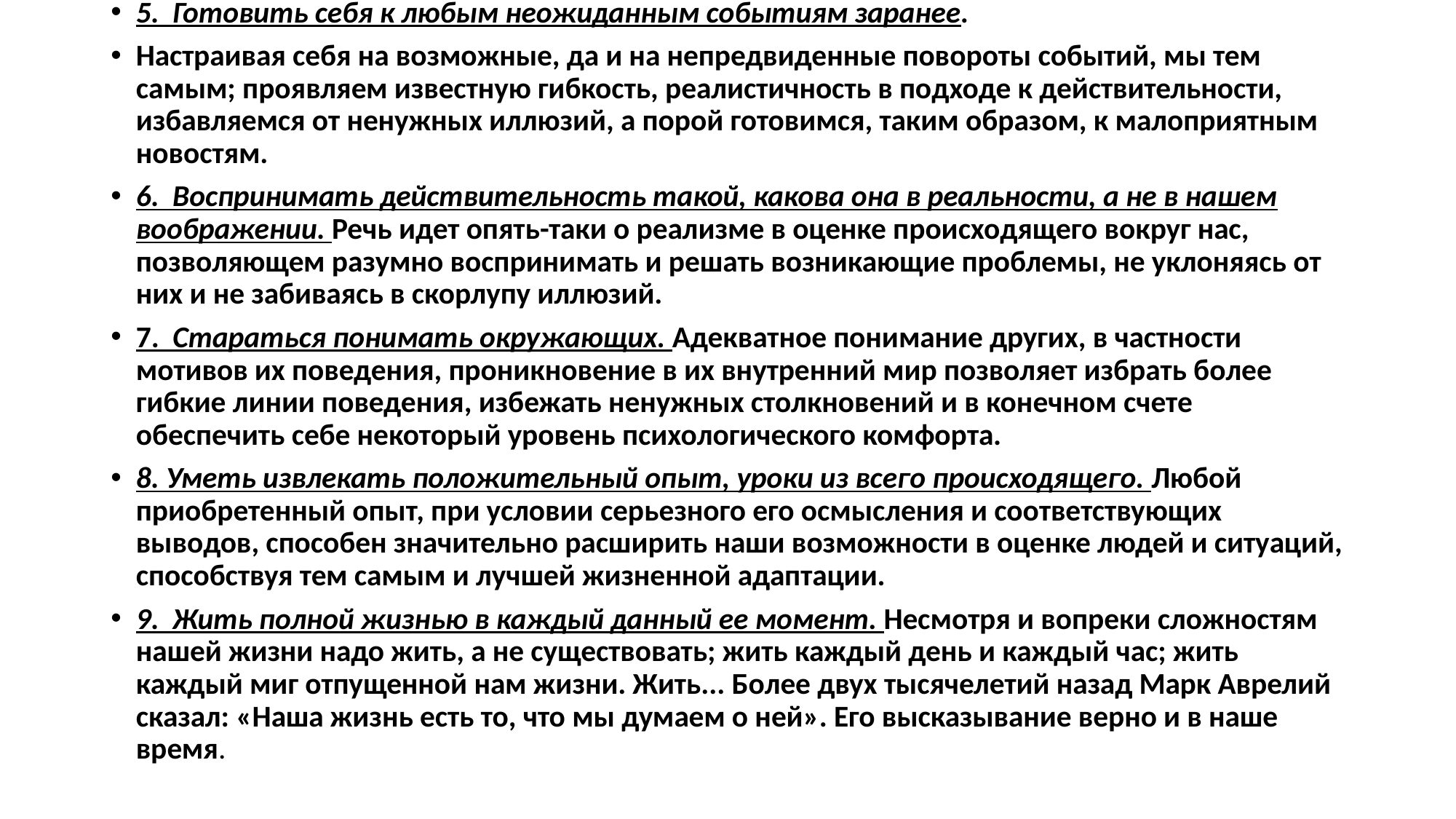

5.  Готовить себя к любым неожиданным событиям заранее.
Настраивая себя на возможные, да и на непредвиденные повороты событий, мы тем самым; проявляем известную гибкость, реалистичность в подходе к действительности, избавляемся от ненужных иллюзий, а порой готовимся, таким образом, к малоприятным новостям.
6.  Воспринимать действительность такой, какова она в реальности, а не в нашем воображении. Речь идет опять-таки о реализме в оценке происходящего вокруг нас, позволяющем разумно воспринимать и решать возникающие проблемы, не уклоняясь от них и не забиваясь в скорлупу иллюзий.
7.  Стараться понимать окружающих. Адекватное понимание других, в частности мотивов их поведения, проникновение в их внутренний мир позволяет избрать более гибкие линии поведения, избежать ненужных столкновений и в конечном счете обеспечить себе некоторый уровень психологического комфорта.
8. Уметь извлекать положительный опыт, уроки из всего происходящего. Любой приобретенный опыт, при условии серьезного его осмысления и соответствующих выводов, способен значительно расширить наши возможности в оценке людей и ситуаций, способствуя тем самым и лучшей жизненной адаптации.
9.  Жить полной жизнью в каждый данный ее момент. Несмотря и вопреки сложностям нашей жизни надо жить, а не существовать; жить каждый день и каждый час; жить каждый миг отпущенной нам жизни. Жить... Более двух тысячелетий назад Марк Аврелий сказал: «Наша жизнь есть то, что мы думаем о ней». Его высказывание верно и в наше время.